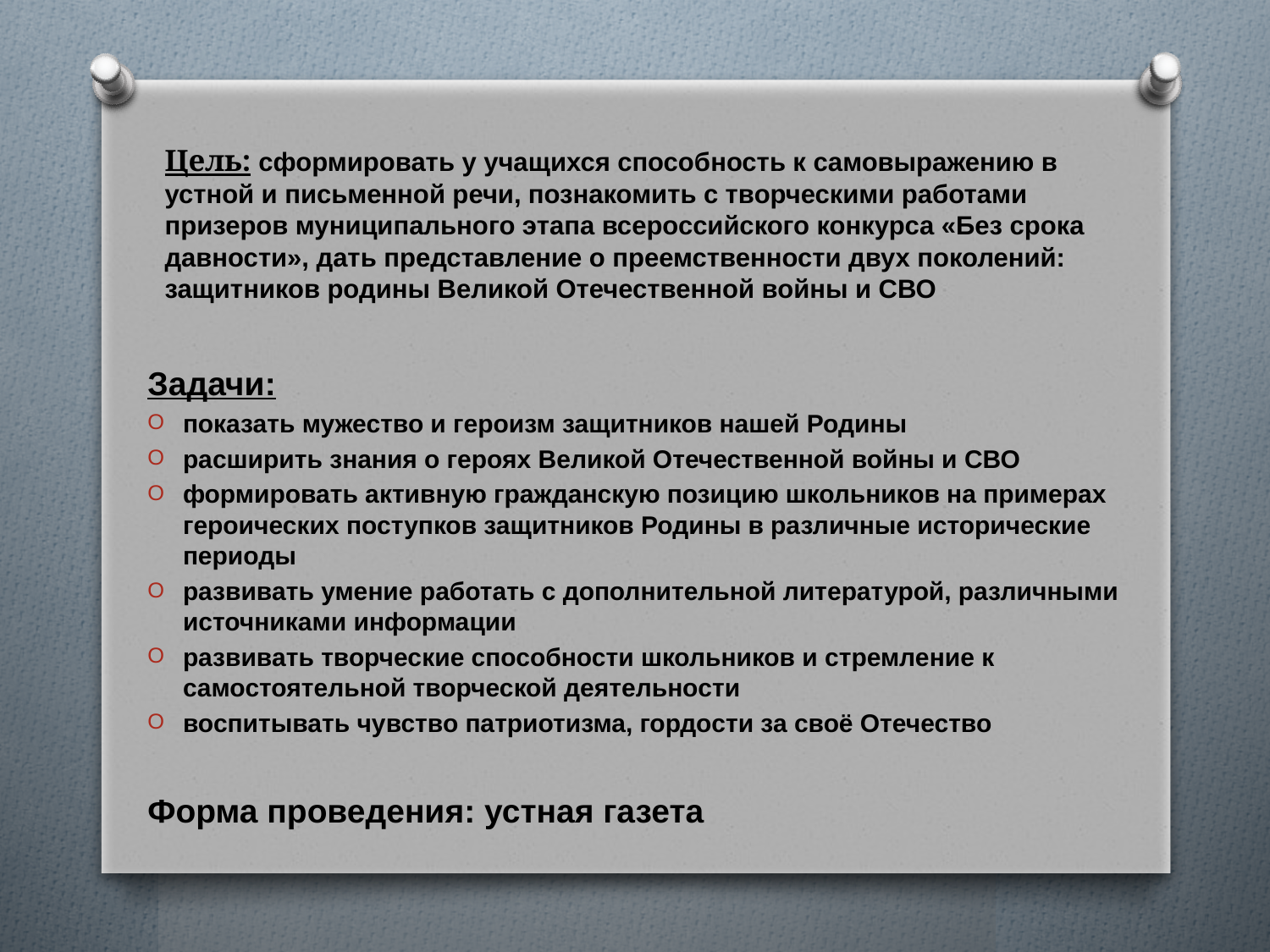

# Цель: сформировать у учащихся способность к самовыражению в устной и письменной речи, познакомить с творческими работами призеров муниципального этапа всероссийского конкурса «Без срока давности», дать представление о преемственности двух поколений: защитников родины Великой Отечественной войны и СВО
Задачи:
показать мужество и героизм защитников нашей Родины
расширить знания о героях Великой Отечественной войны и СВО
формировать активную гражданскую позицию школьников на примерах героических поступков защитников Родины в различные исторические периоды
развивать умение работать с дополнительной литературой, различными источниками информации
развивать творческие способности школьников и стремление к самостоятельной творческой деятельности
воспитывать чувство патриотизма, гордости за своё Отечество

Форма проведения: устная газета